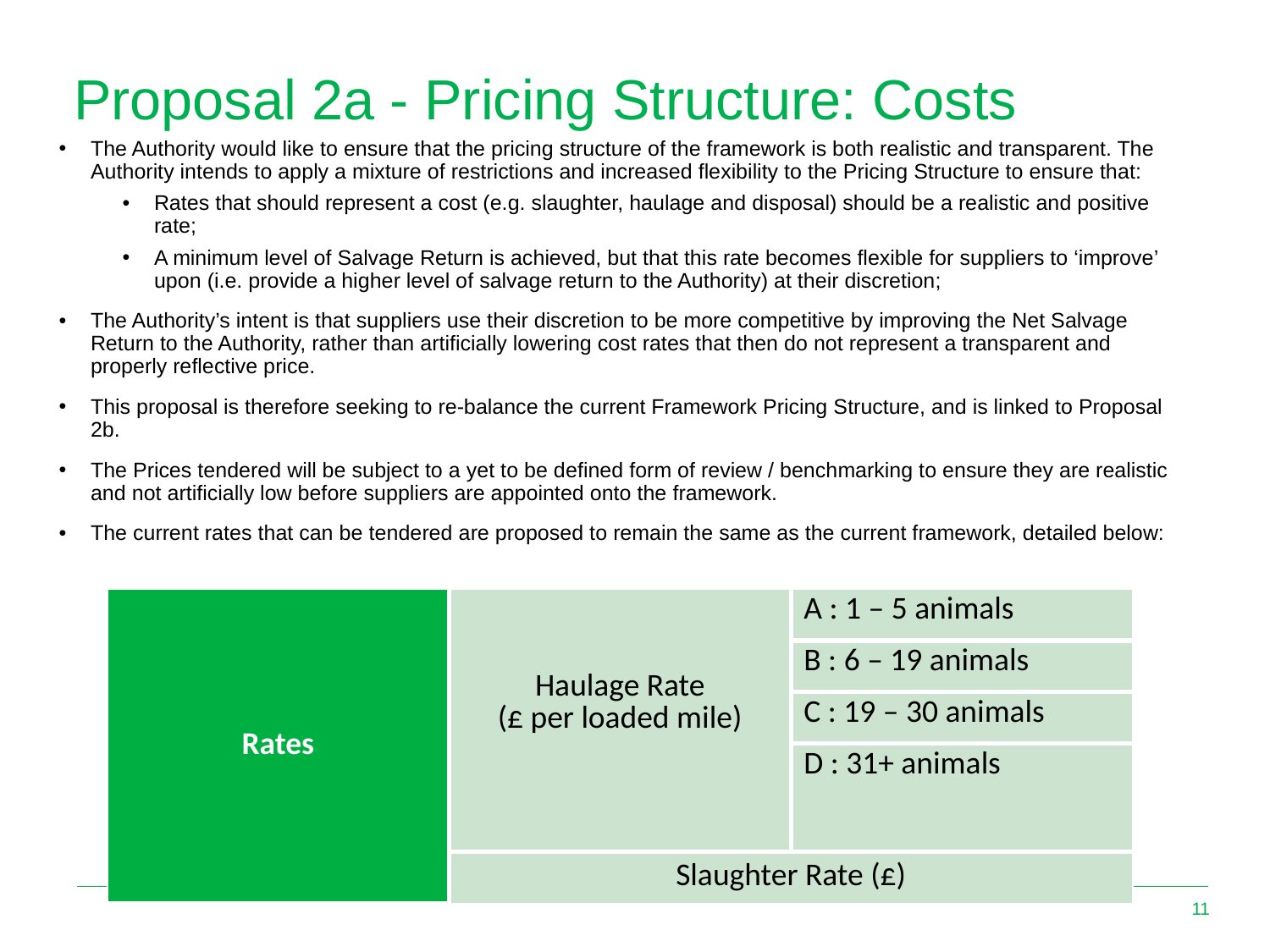

# Proposal 2a - Pricing Structure: Costs
The Authority would like to ensure that the pricing structure of the framework is both realistic and transparent. The Authority intends to apply a mixture of restrictions and increased flexibility to the Pricing Structure to ensure that:
Rates that should represent a cost (e.g. slaughter, haulage and disposal) should be a realistic and positive rate;
A minimum level of Salvage Return is achieved, but that this rate becomes flexible for suppliers to ‘improve’ upon (i.e. provide a higher level of salvage return to the Authority) at their discretion;
The Authority’s intent is that suppliers use their discretion to be more competitive by improving the Net Salvage Return to the Authority, rather than artificially lowering cost rates that then do not represent a transparent and properly reflective price.
This proposal is therefore seeking to re-balance the current Framework Pricing Structure, and is linked to Proposal 2b.
The Prices tendered will be subject to a yet to be defined form of review / benchmarking to ensure they are realistic and not artificially low before suppliers are appointed onto the framework.
The current rates that can be tendered are proposed to remain the same as the current framework, detailed below:

| Rates | Haulage Rate (£ per loaded mile) | A : 1 – 5 animals |
| --- | --- | --- |
|  |  | B : 6 – 19 animals |
|  |  | C : 19 – 30 animals |
|  |  | D : 31+ animals |
|  | Slaughter Rate (£) |  |
11